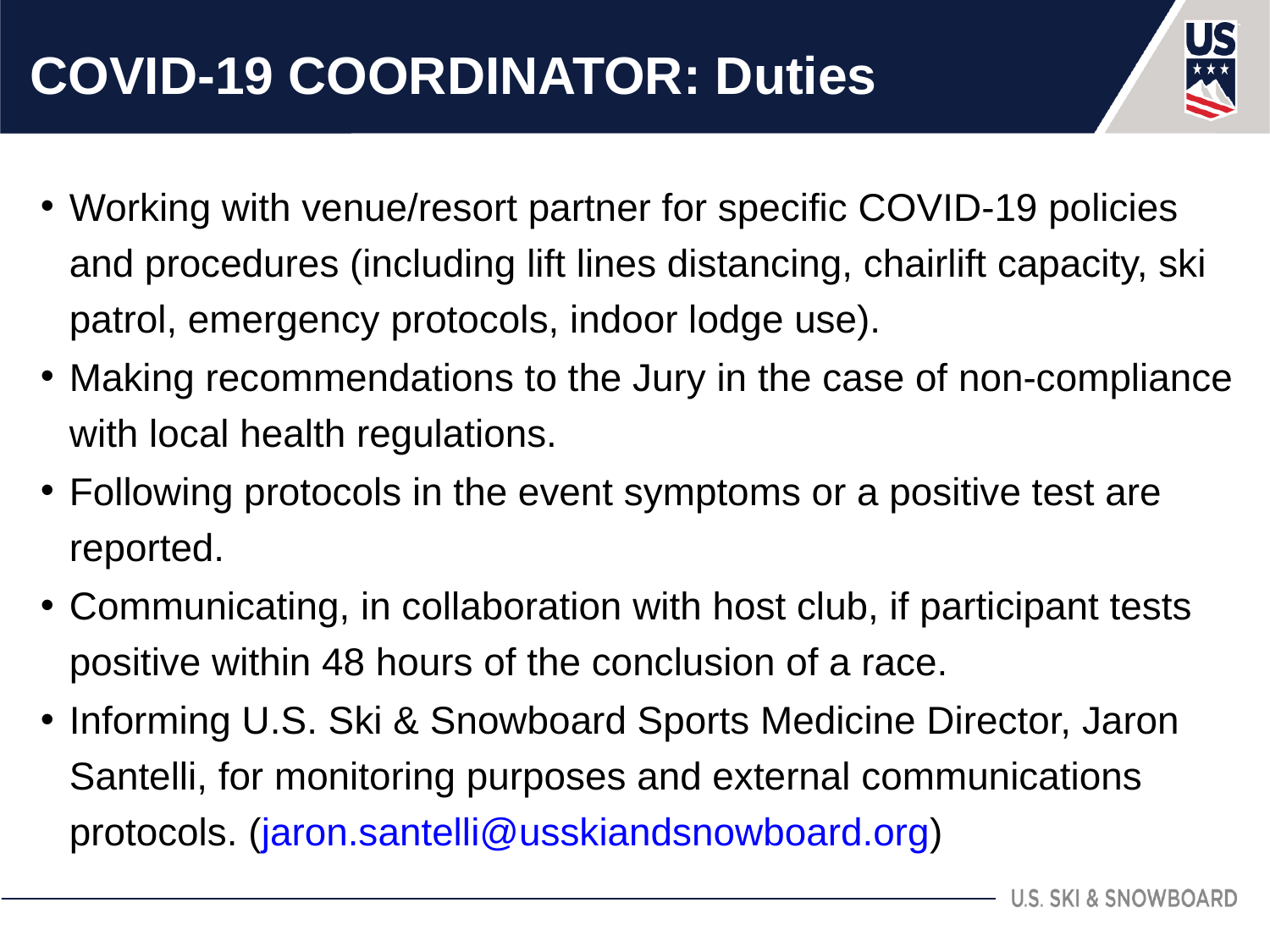

# COVID-19 COORDINATOR: Duties
Working with venue/resort partner for specific COVID-19 policies and procedures (including lift lines distancing, chairlift capacity, ski patrol, emergency protocols, indoor lodge use).
Making recommendations to the Jury in the case of non-compliance with local health regulations.
Following protocols in the event symptoms or a positive test are reported.
Communicating, in collaboration with host club, if participant tests positive within 48 hours of the conclusion of a race.
Informing U.S. Ski & Snowboard Sports Medicine Director, Jaron Santelli, for monitoring purposes and external communications protocols. (jaron.santelli@usskiandsnowboard.org)